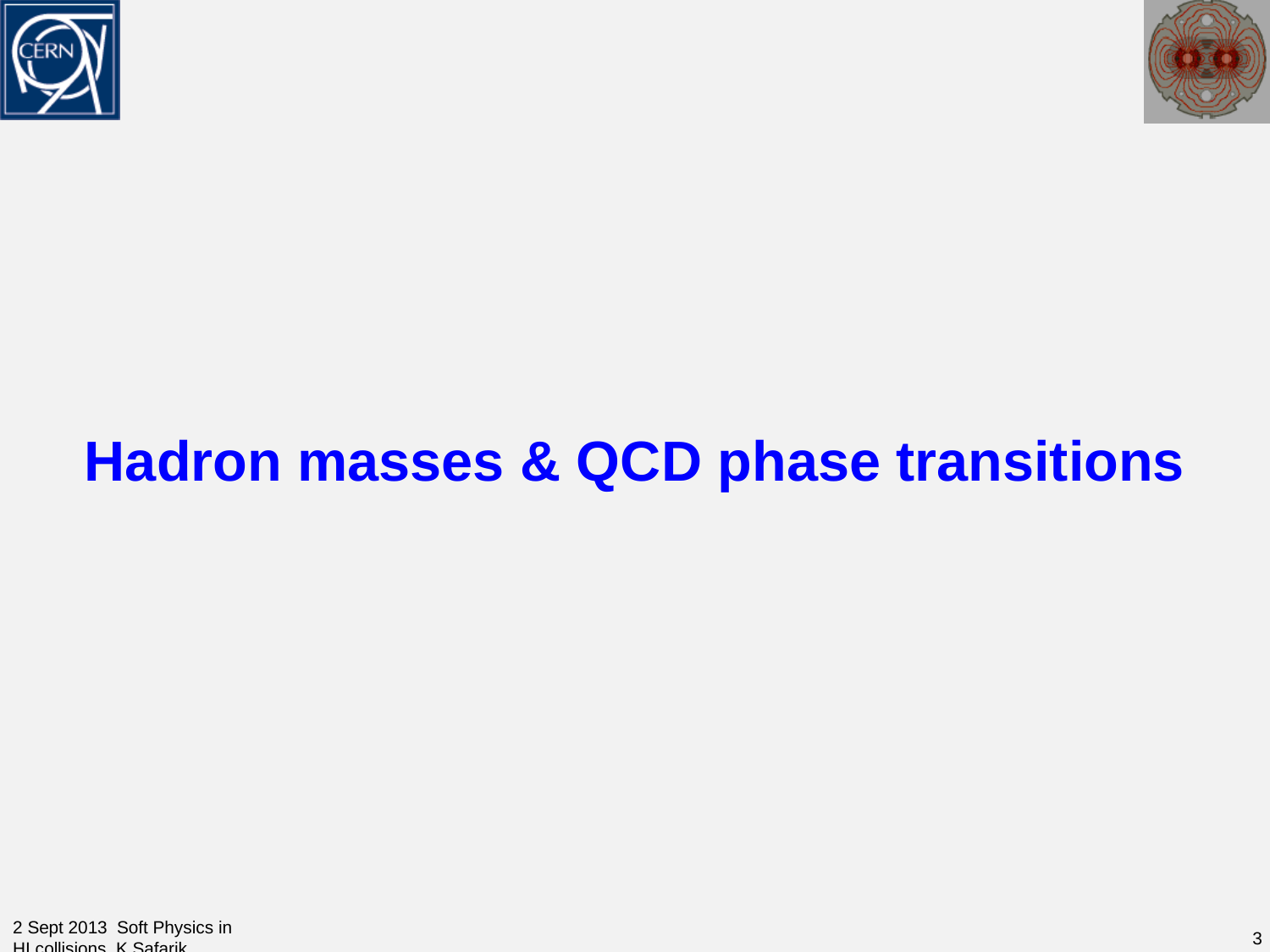

#
Hadron masses & QCD phase transitions
2 Sept 2013  Soft Physics in HI collisions  K.Safarik
3